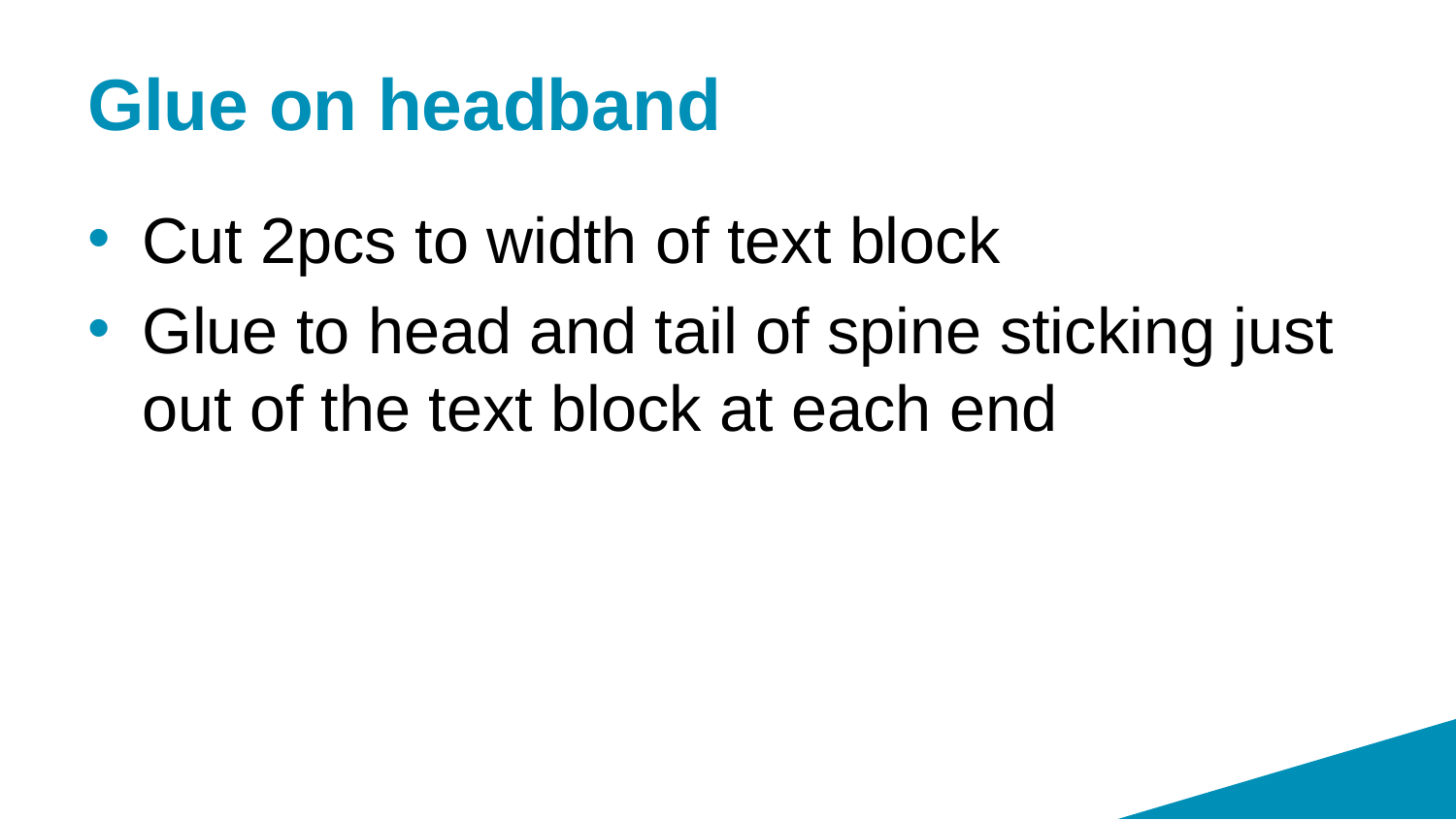

# Glue on headband
Cut 2pcs to width of text block
Glue to head and tail of spine sticking just out of the text block at each end